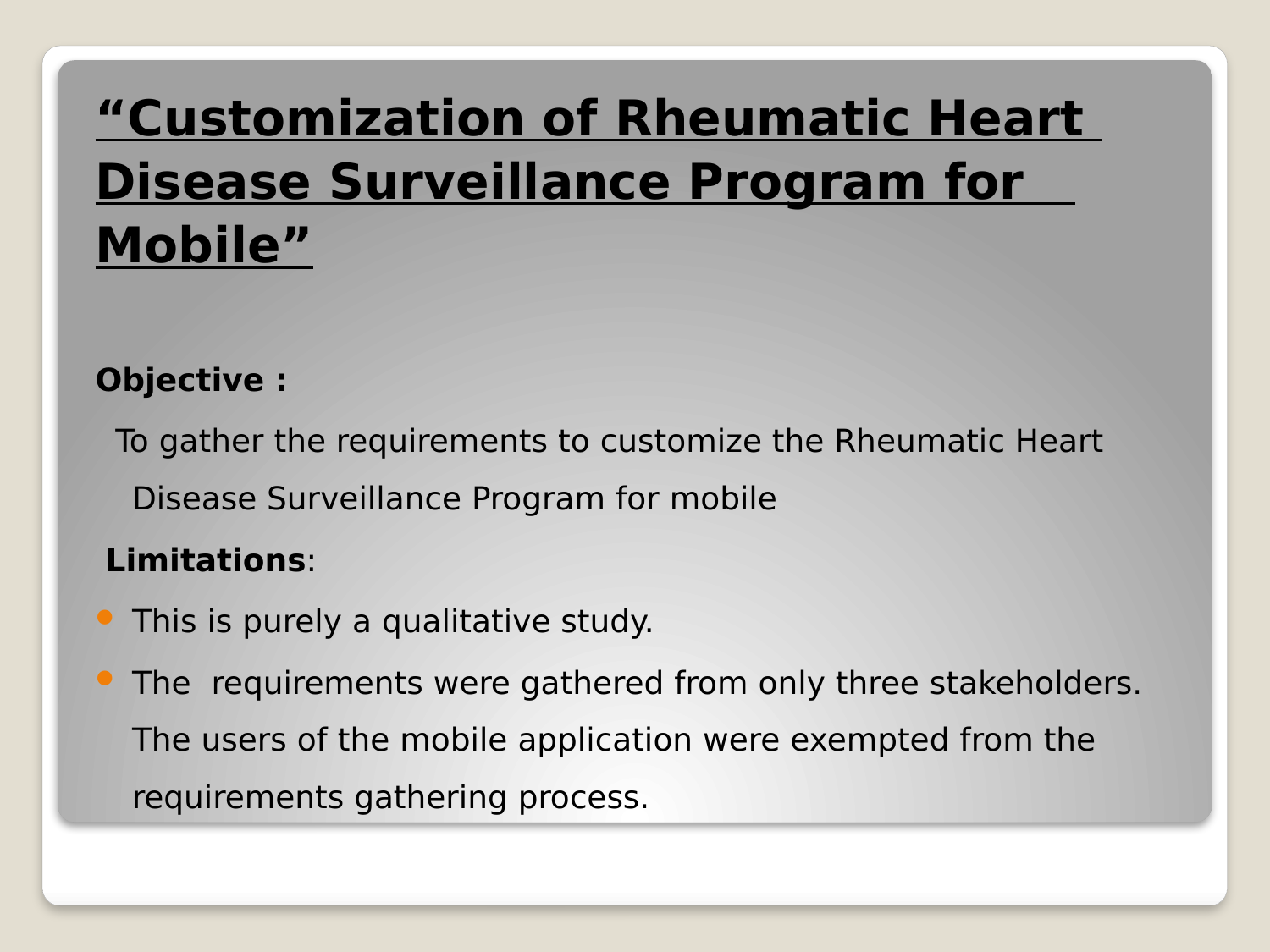

“Customization of Rheumatic Heart
Disease Surveillance Program for
Mobile”

Objective :
  To gather the requirements to customize the Rheumatic Heart Disease Surveillance Program for mobile
 Limitations:
This is purely a qualitative study.
The  requirements were gathered from only three stakeholders. The users of the mobile application were exempted from the requirements gathering process.